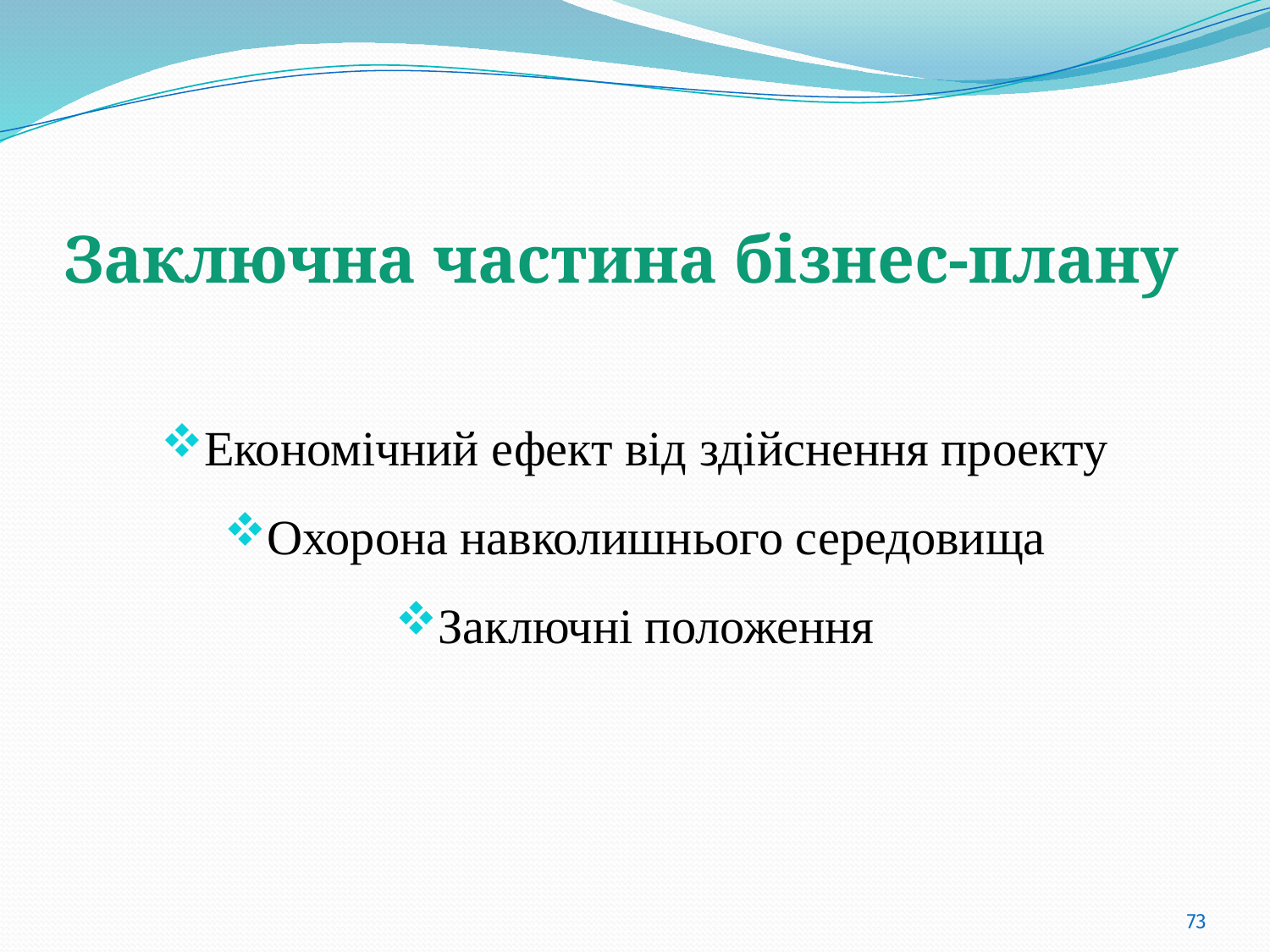

# Заключна частина бізнес-плану
Економічний ефект від здійснення проекту
Охорона навколишнього середовища
Заключні положення

73